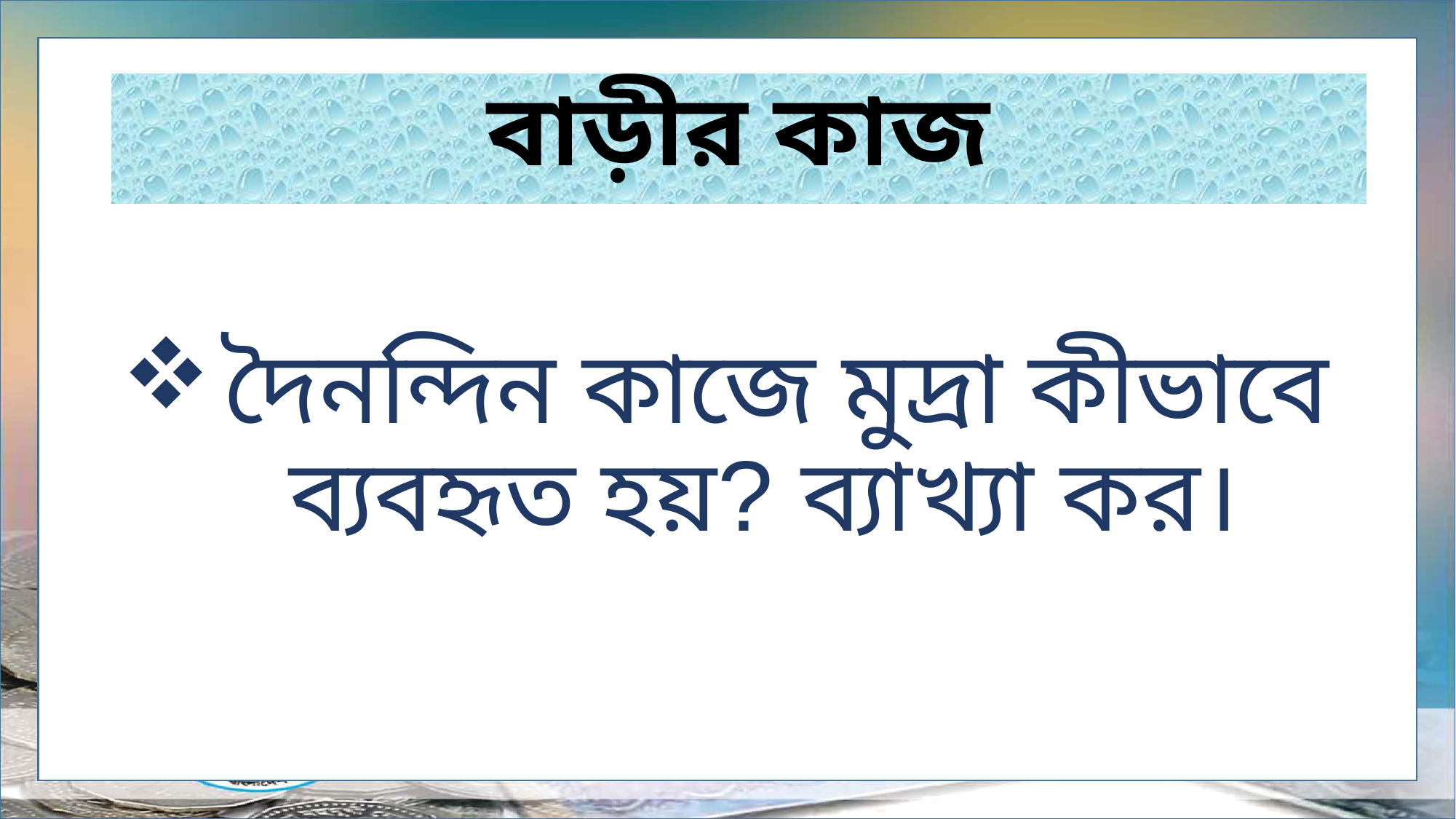

# বাড়ীর কাজ
দৈনন্দিন কাজে মুদ্রা কীভাবে ব্যবহৃত হয়? ব্যাখ্যা কর।